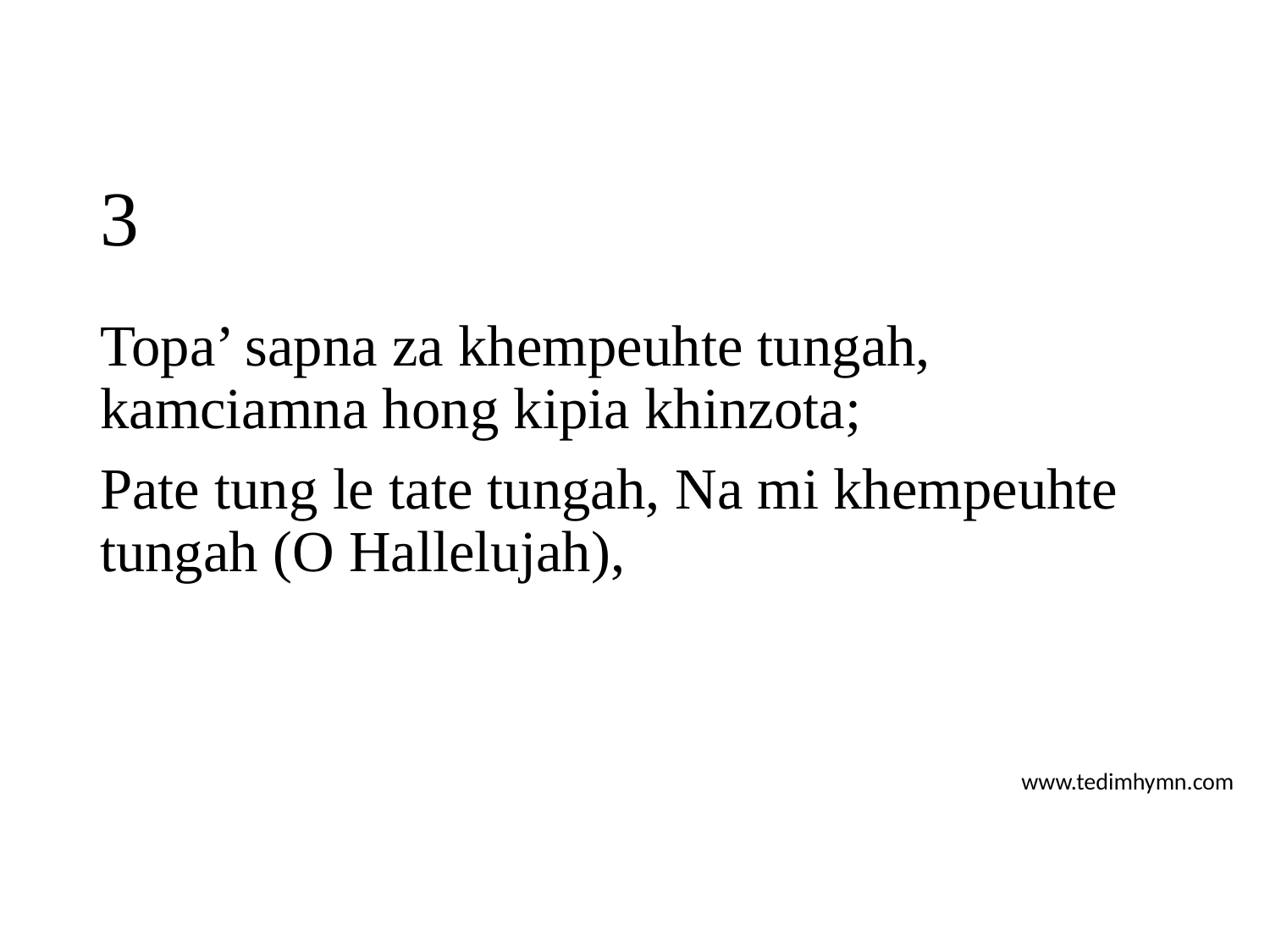

# 3
Topa’ sapna za khempeuhte tungah, kamciamna hong kipia khinzota;
Pate tung le tate tungah, Na mi khempeuhte tungah (O Hallelujah),
www.tedimhymn.com